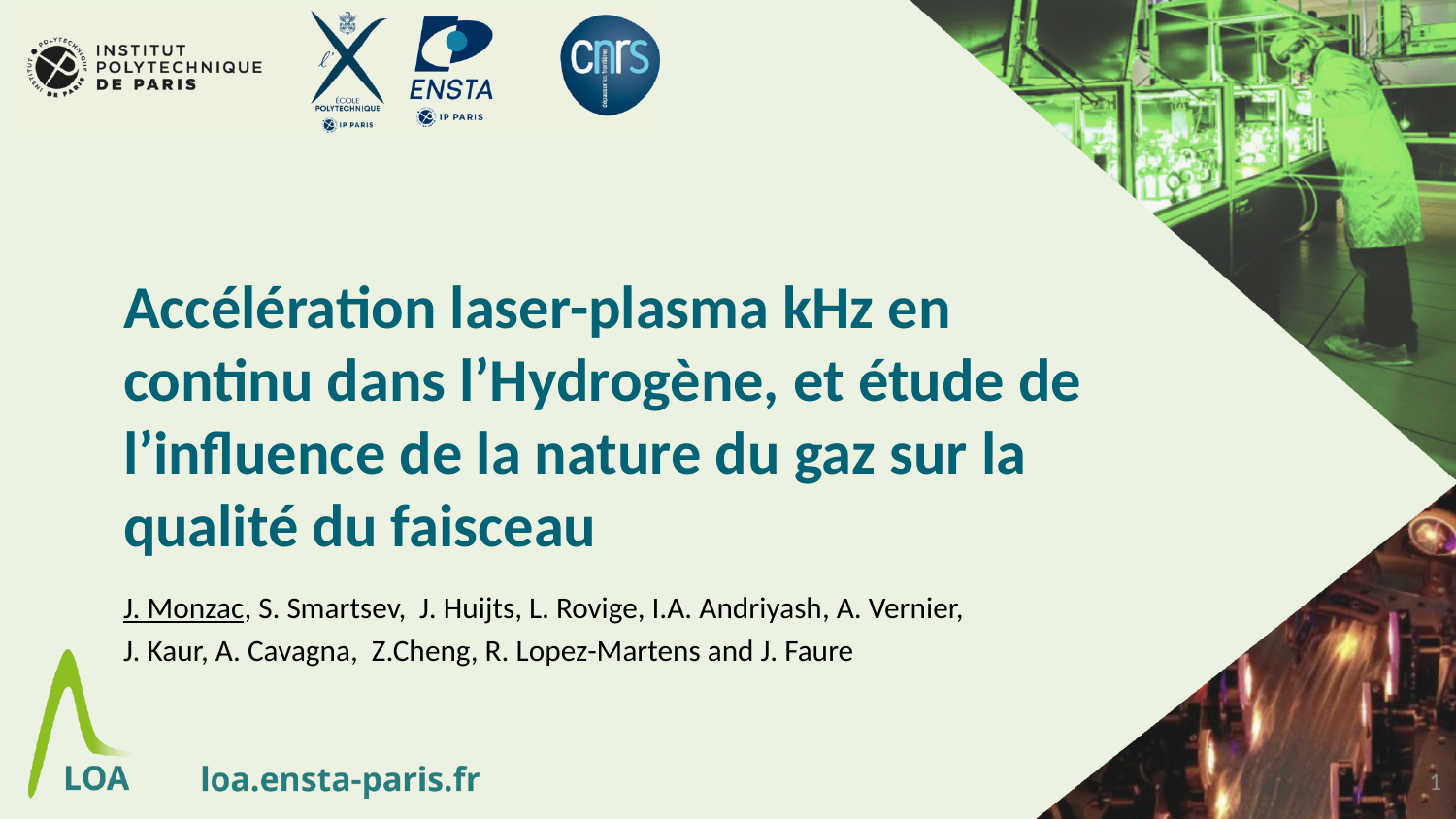

Accélération laser-plasma kHz en continu dans l’Hydrogène, et étude de l’influence de la nature du gaz sur la qualité du faisceau
J. Monzac, S. Smartsev,  J. Huijts, L. Rovige, I.A. Andriyash, A. Vernier,
J. Kaur, A. Cavagna,  Z.Cheng, R. Lopez-Martens and J. Faure
1